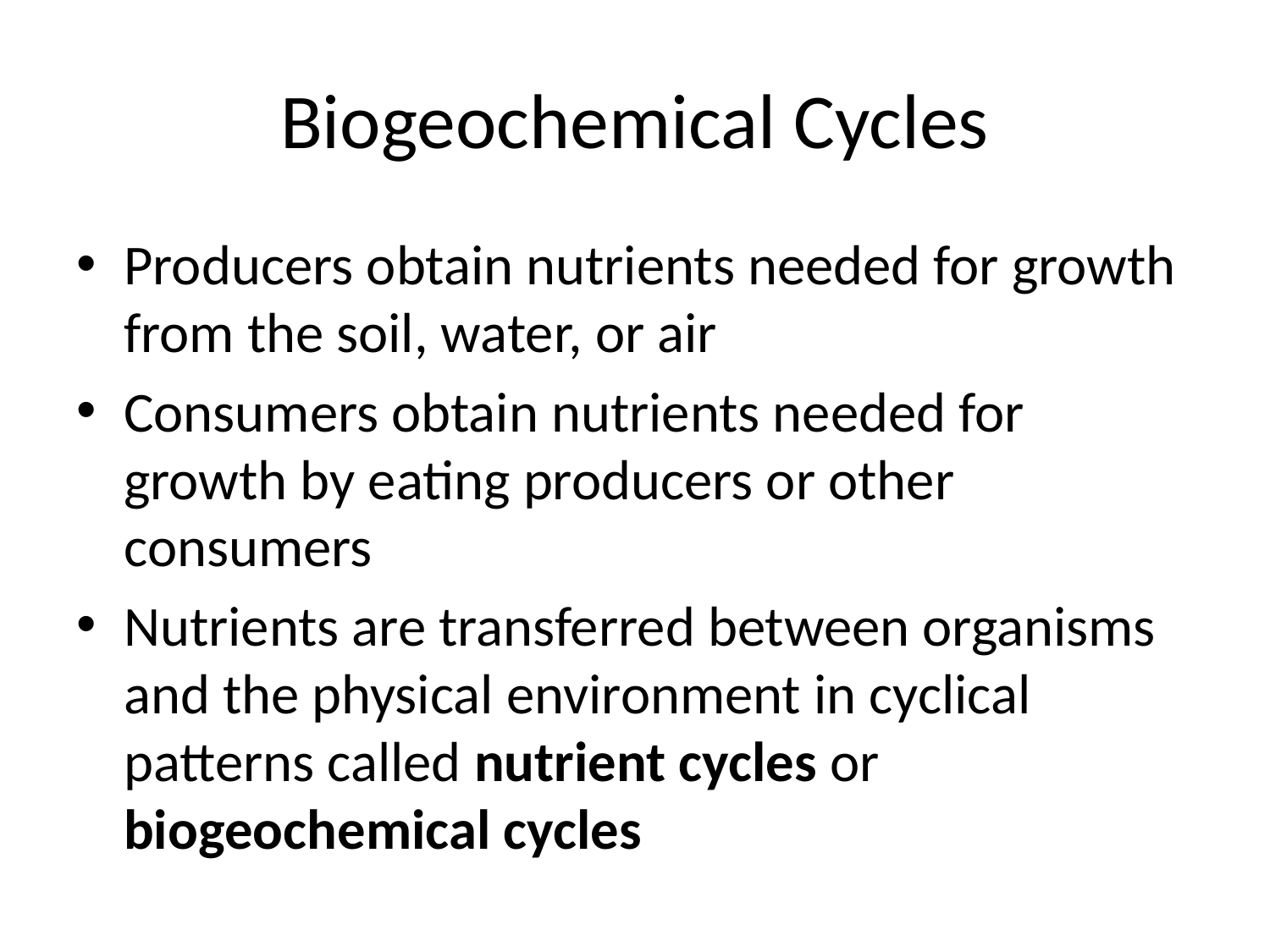

# Biogeochemical Cycles
Producers obtain nutrients needed for growth from the soil, water, or air
Consumers obtain nutrients needed for growth by eating producers or other consumers
Nutrients are transferred between organisms and the physical environment in cyclical patterns called nutrient cycles or biogeochemical cycles